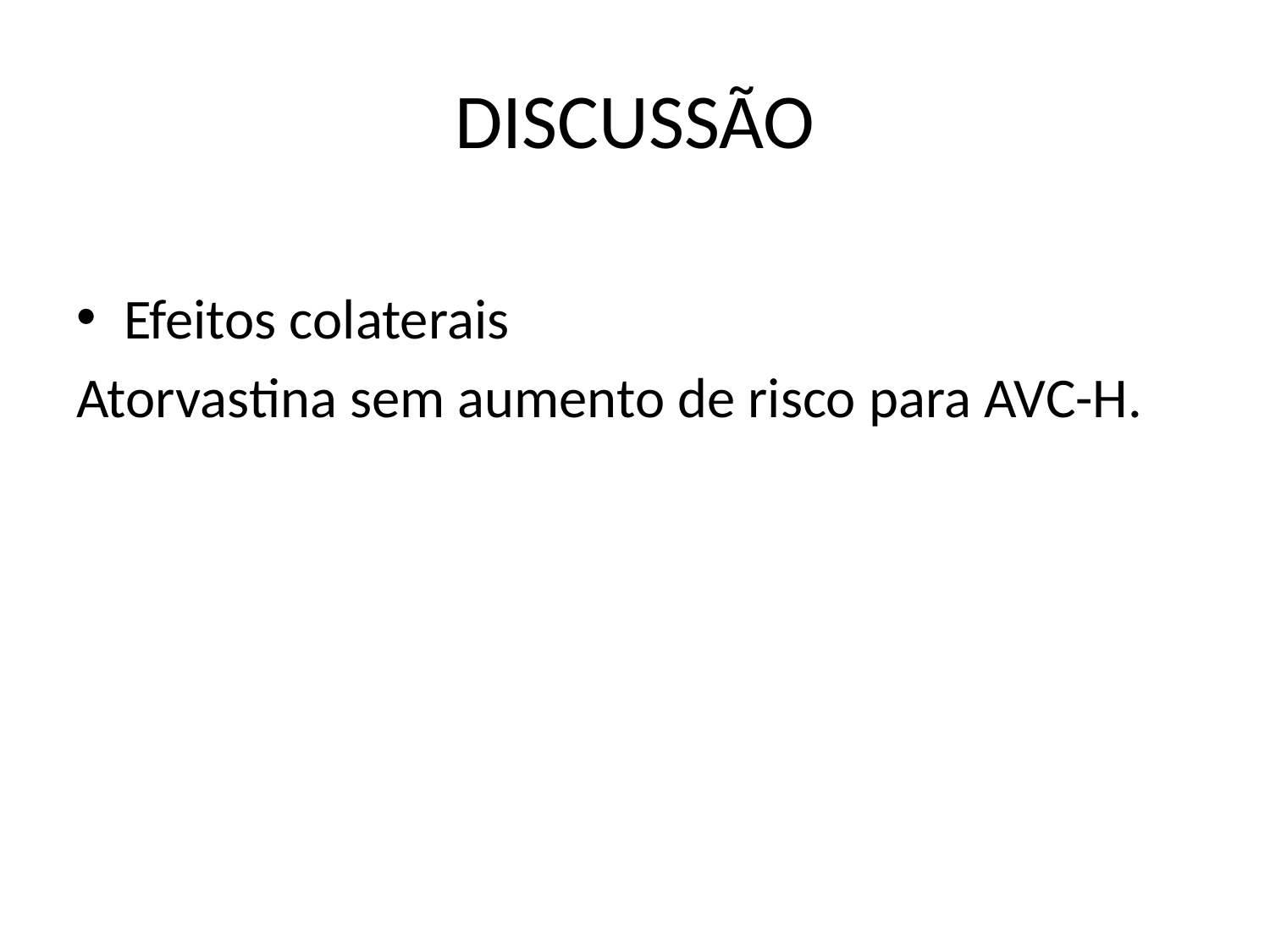

# DISCUSSÃO
Efeitos colaterais
Atorvastina sem aumento de risco para AVC-H.